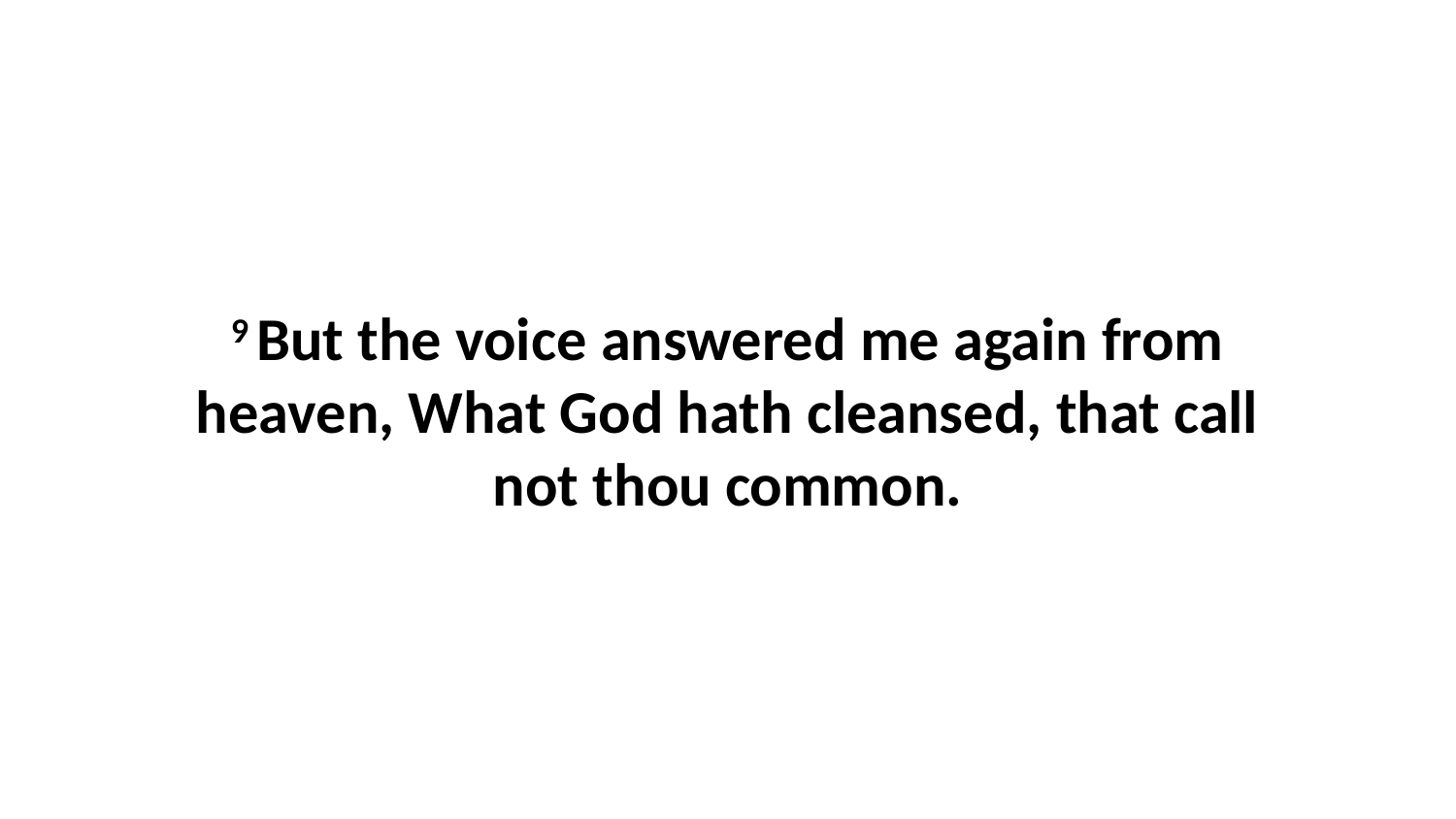

9 But the voice answered me again from heaven, What God hath cleansed, that call not thou common.